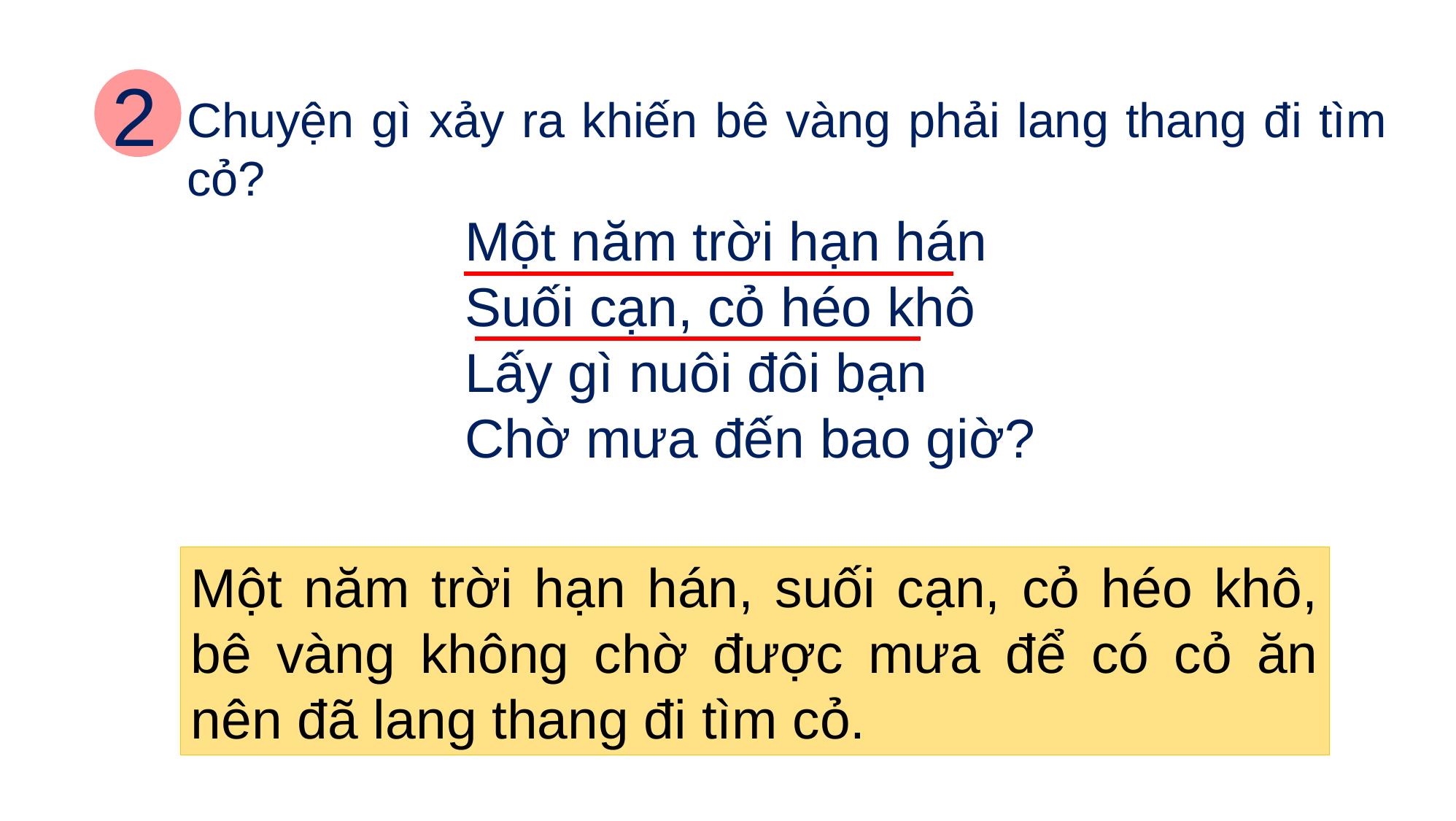

2
Chuyện gì xảy ra khiến bê vàng phải lang thang đi tìm cỏ?
Một năm trời hạn hán
Suối cạn, cỏ héo khô
Lấy gì nuôi đôi bạn
Chờ mưa đến bao giờ?
Một năm trời hạn hán, suối cạn, cỏ héo khô, bê vàng không chờ được mưa để có cỏ ăn nên đã lang thang đi tìm cỏ.